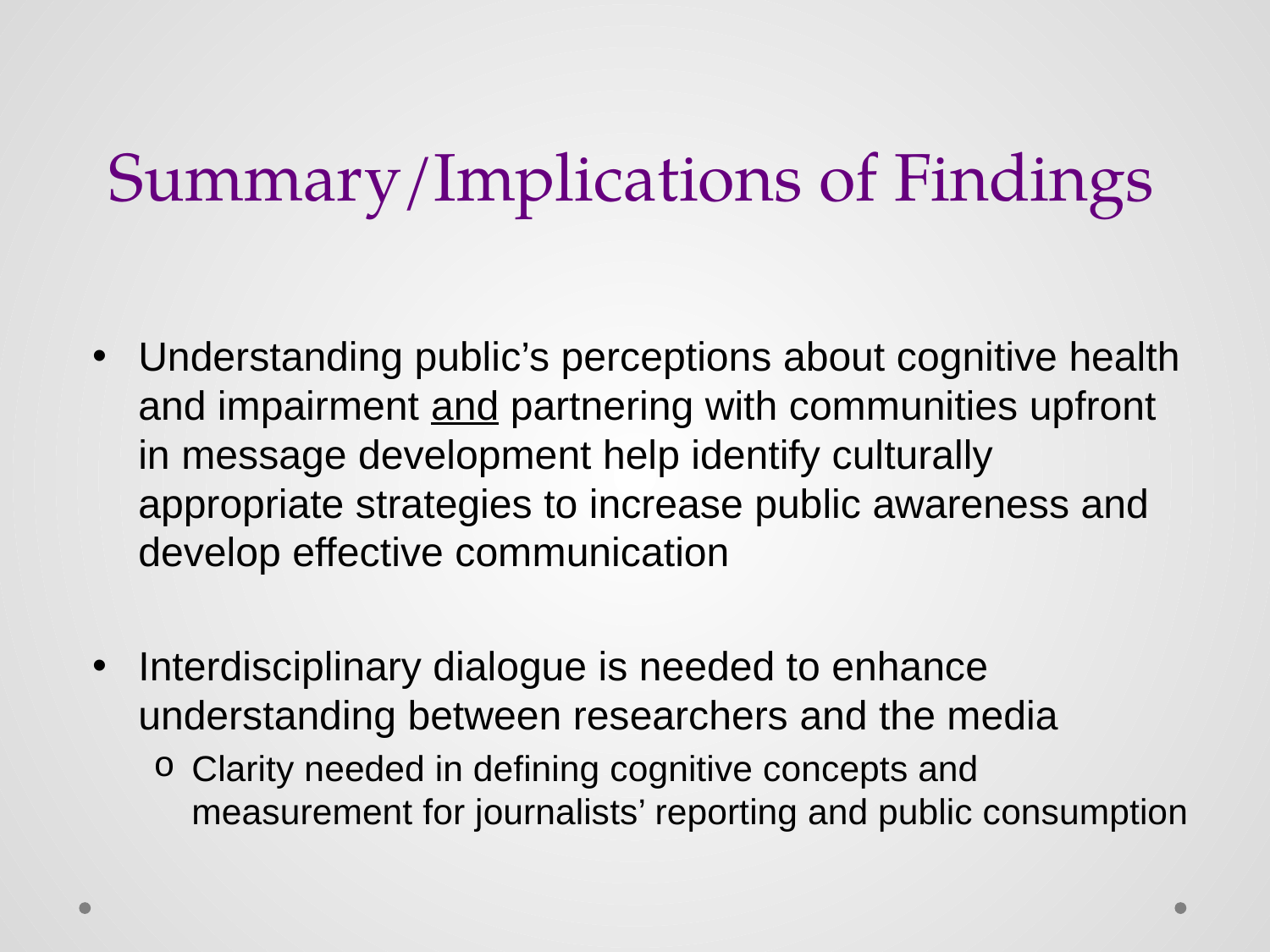

# Summary/Implications of Findings

Understanding public’s perceptions about cognitive health and impairment and partnering with communities upfront in message development help identify culturally appropriate strategies to increase public awareness and develop effective communication

Interdisciplinary dialogue is needed to enhance understanding between researchers and the media
Clarity needed in defining cognitive concepts and measurement for journalists’ reporting and public consumption